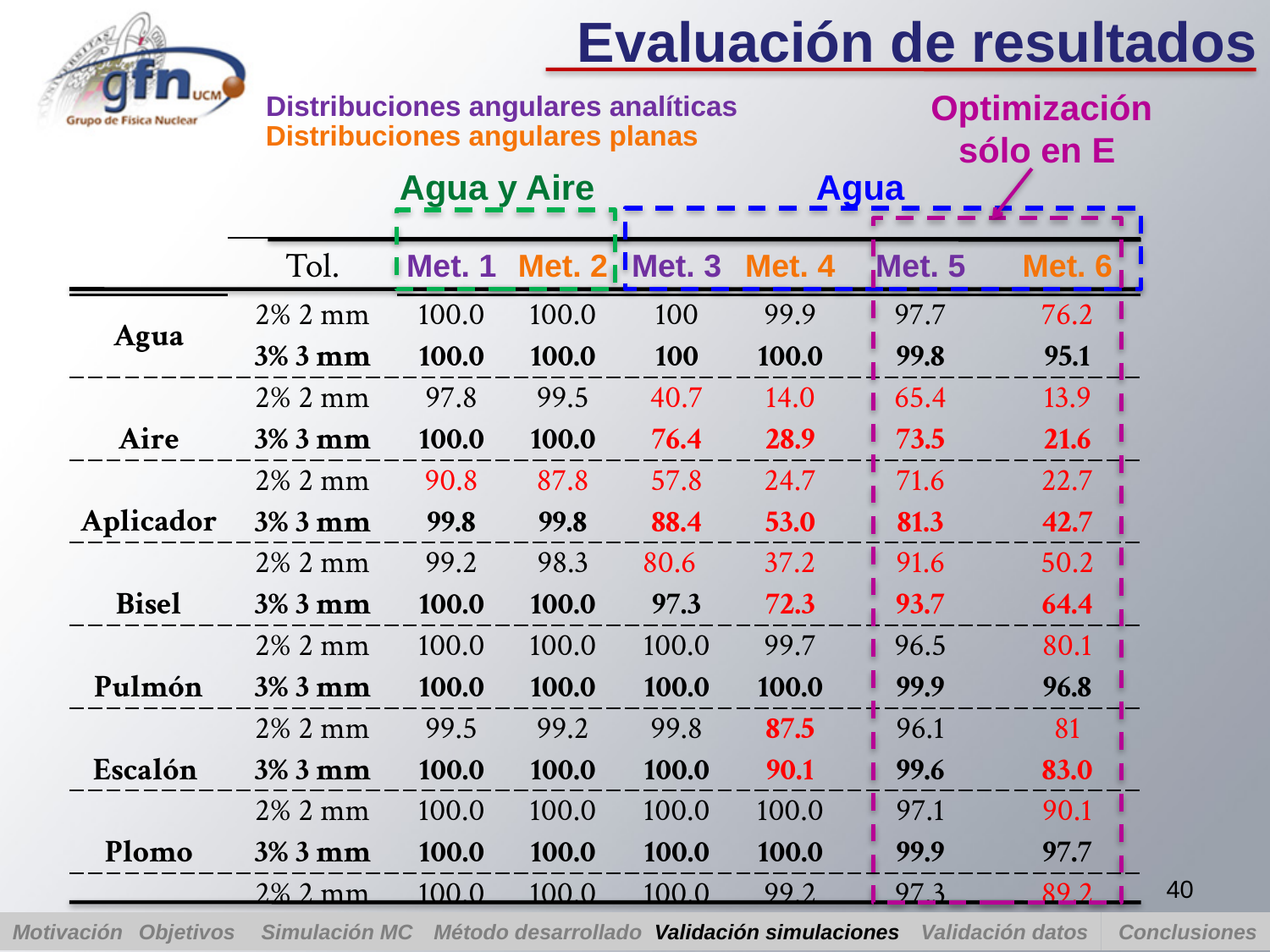

Evaluación de resultados
Optimización sólo en E
Distribuciones angulares analíticas
Distribuciones angulares planas
Agua y Aire
Agua

|  | Tol. | Met. 1 | Met. 2 | Met. 3 | Met. 4 | Met. 5 | Met. 6 |
| --- | --- | --- | --- | --- | --- | --- | --- |
| Agua | 2% 2 mm | 100.0 | 100.0 | 100 | 99.9 | 97.7 | 76.2 |
|  | 3% 3 mm | 100.0 | 100.0 | 100 | 100.0 | 99.8 | 95.1 |
| Aire | 2% 2 mm | 97.8 | 99.5 | 40.7 | 14.0 | 65.4 | 13.9 |
|  | 3% 3 mm | 100.0 | 100.0 | 76.4 | 28.9 | 73.5 | 21.6 |
| Aplicador | 2% 2 mm | 90.8 | 87.8 | 57.8 | 24.7 | 71.6 | 22.7 |
|  | 3% 3 mm | 99.8 | 99.8 | 88.4 | 53.0 | 81.3 | 42.7 |
| Bisel | 2% 2 mm | 99.2 | 98.3 | 80.6 | 37.2 | 91.6 | 50.2 |
|  | 3% 3 mm | 100.0 | 100.0 | 97.3 | 72.3 | 93.7 | 64.4 |
| Pulmón | 2% 2 mm | 100.0 | 100.0 | 100.0 | 99.7 | 96.5 | 80.1 |
|  | 3% 3 mm | 100.0 | 100.0 | 100.0 | 100.0 | 99.9 | 96.8 |
|  | 2% 2 mm | 99.5 | 99.2 | 99.8 | 87.5 | 96.1 | 81 |
| Escalón | 3% 3 mm | 100.0 | 100.0 | 100.0 | 90.1 | 99.6 | 83.0 |
|  | 2% 2 mm | 100.0 | 100.0 | 100.0 | 100.0 | 97.1 | 90.1 |
| Plomo | 3% 3 mm | 100.0 | 100.0 | 100.0 | 100.0 | 99.9 | 97.7 |
|  | 2% 2 mm | 100.0 | 100.0 | 100.0 | 99.2 | 97.3 | 89.2 |
| Hueso | 3% 3 mm | 100.0 | 100.0 | 100.0 | 99.9 | 99.7 | 95.9 |
40
Motivación
Objetivos
Método desarrollado
Validación simulaciones
Validación datos
Conclusiones
Simulación MC